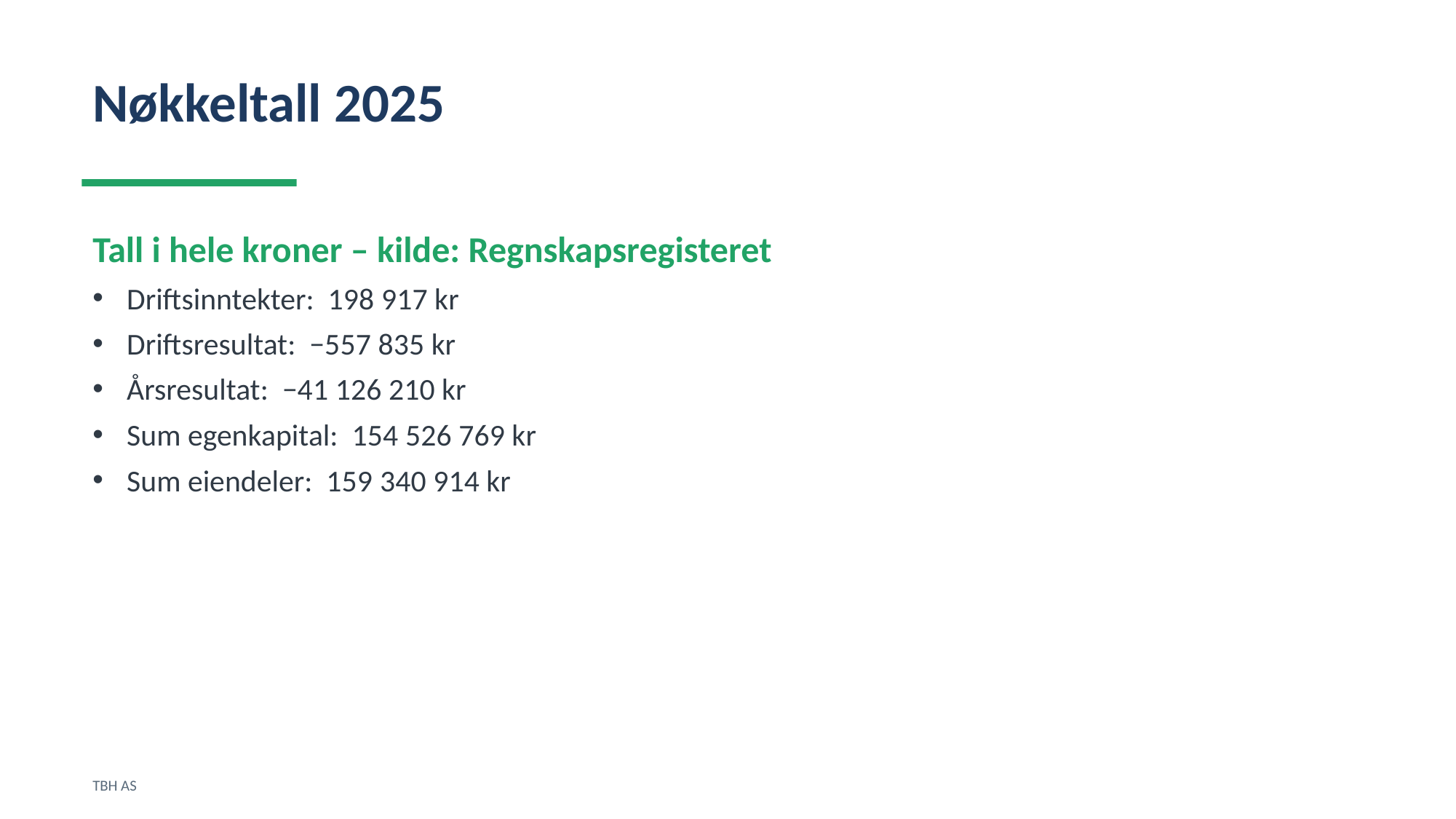

Nøkkeltall 2025

Tall i hele kroner – kilde: Regnskapsregisteret
Driftsinntekter:  198 917 kr
Driftsresultat:  −557 835 kr
Årsresultat:  −41 126 210 kr
Sum egenkapital:  154 526 769 kr
Sum eiendeler:  159 340 914 kr
TBH AS